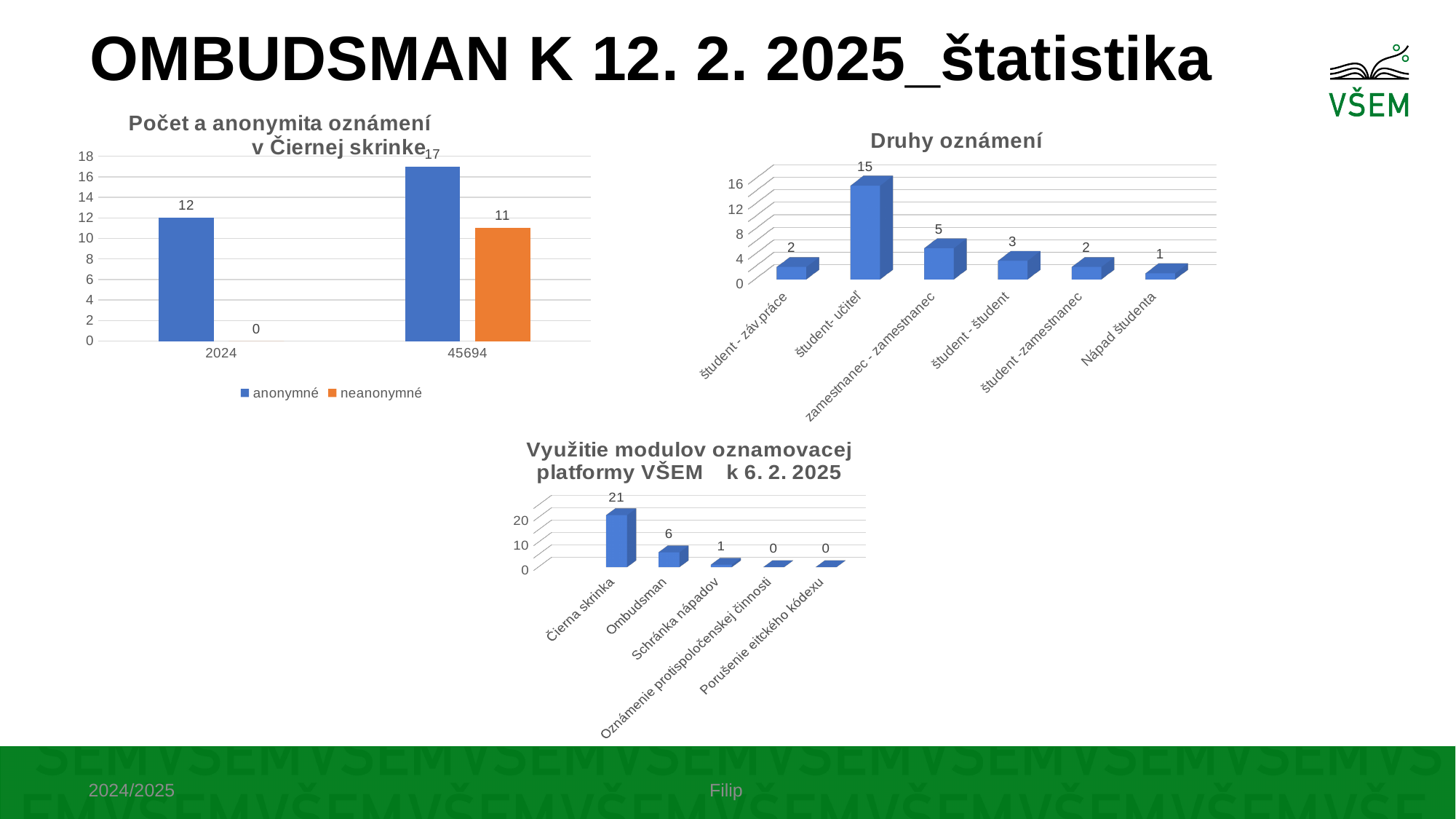

# OMBUDSMAN K 12. 2. 2025_štatistika

### Chart: Počet a anonymita oznámení                       v Čiernej skrinke

| Category | anonymné | neanonymné |
|---|---|---|
| 2024 | 12.0 | 0.0 |
| 45694 | 17.0 | 11.0 |

[unsupported chart]

[unsupported chart]

2024/2025
Filip